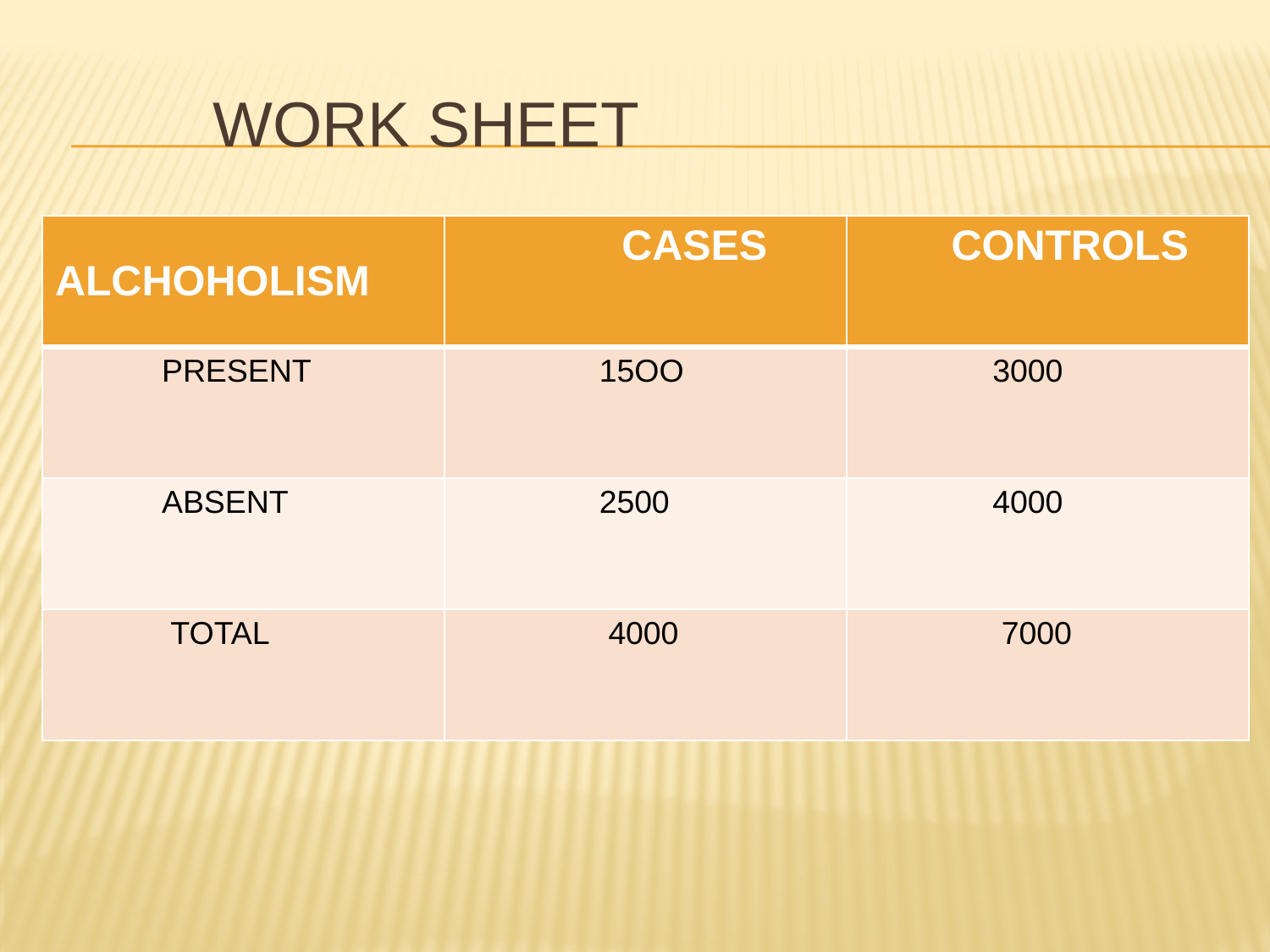

# Work sheet
| ALCHOHOLISM | CASES | CONTROLS |
| --- | --- | --- |
| PRESENT | 15OO | 3000 |
| ABSENT | 2500 | 4000 |
| TOTAL | 4000 | 7000 |